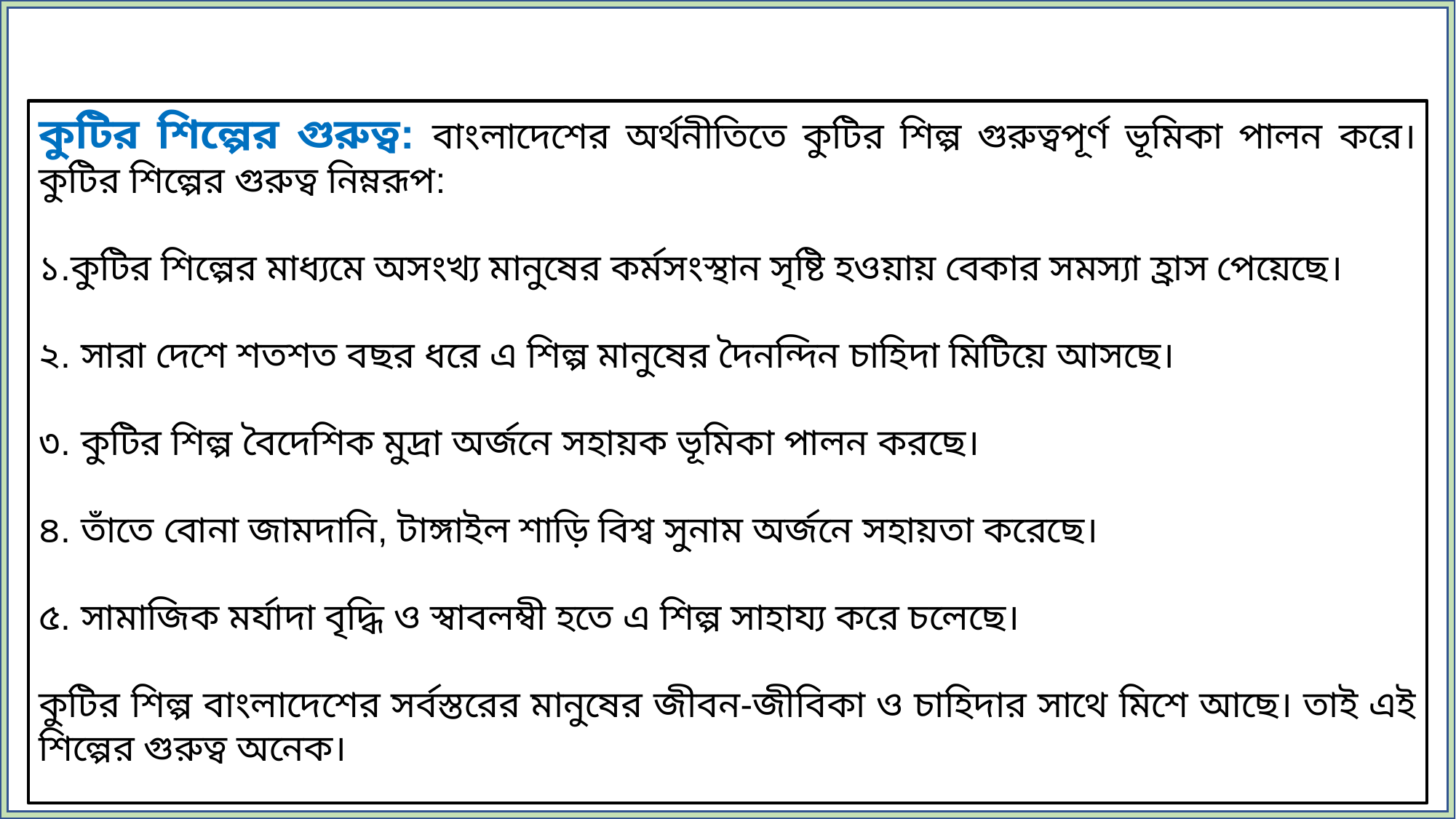

কুটির শিল্পের গুরুত্ব: বাংলাদেশের অর্থনীতিতে কুটির শিল্প গুরুত্বপূর্ণ ভূমিকা পালন করে। কুটির শিল্পের গুরুত্ব নিম্নরূপ:
১.কুটির শিল্পের মাধ্যমে অসংখ্য মানুষের কর্মসংস্থান সৃষ্টি হওয়ায় বেকার সমস্যা হ্রাস পেয়েছে।
২. সারা দেশে শতশত বছর ধরে এ শিল্প মানুষের দৈনন্দিন চাহিদা মিটিয়ে আসছে।
৩. কুটির শিল্প বৈদেশিক মুদ্রা অর্জনে সহায়ক ভূমিকা পালন করছে।
৪. তাঁতে বোনা জামদানি, টাঙ্গাইল শাড়ি বিশ্ব সুনাম অর্জনে সহায়তা করেছে।
৫. সামাজিক মর্যাদা বৃদ্ধি ও স্বাবলম্বী হতে এ শিল্প সাহায্য করে চলেছে।
কুটির শিল্প বাংলাদেশের সর্বস্তরের মানুষের জীবন-জীবিকা ও চাহিদার সাথে মিশে আছে। তাই এই শিল্পের গুরুত্ব অনেক।